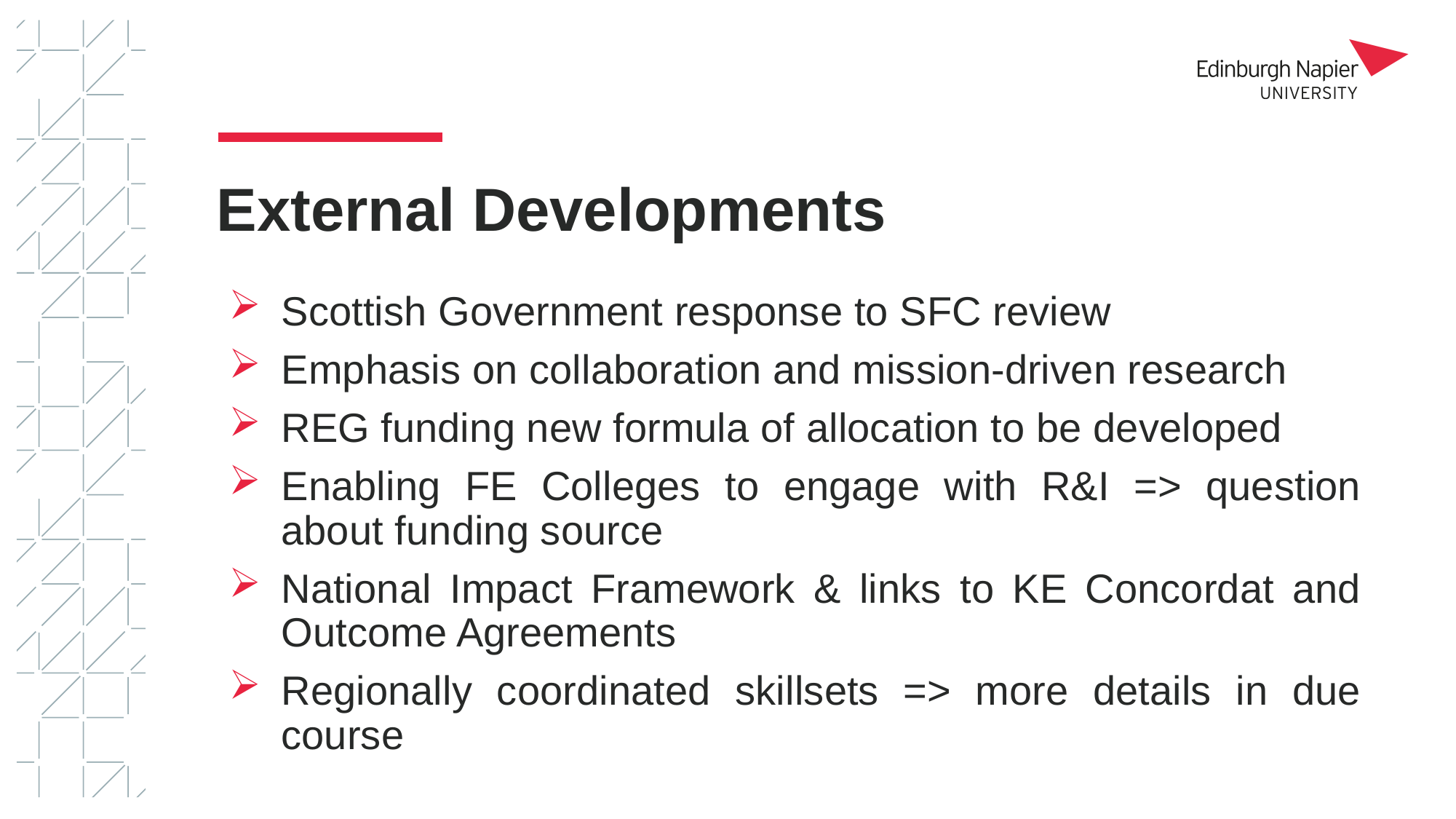

# External Developments
Scottish Government response to SFC review
Emphasis on collaboration and mission-driven research
REG funding new formula of allocation to be developed
Enabling FE Colleges to engage with R&I => question about funding source
National Impact Framework & links to KE Concordat and Outcome Agreements
Regionally coordinated skillsets => more details in due course